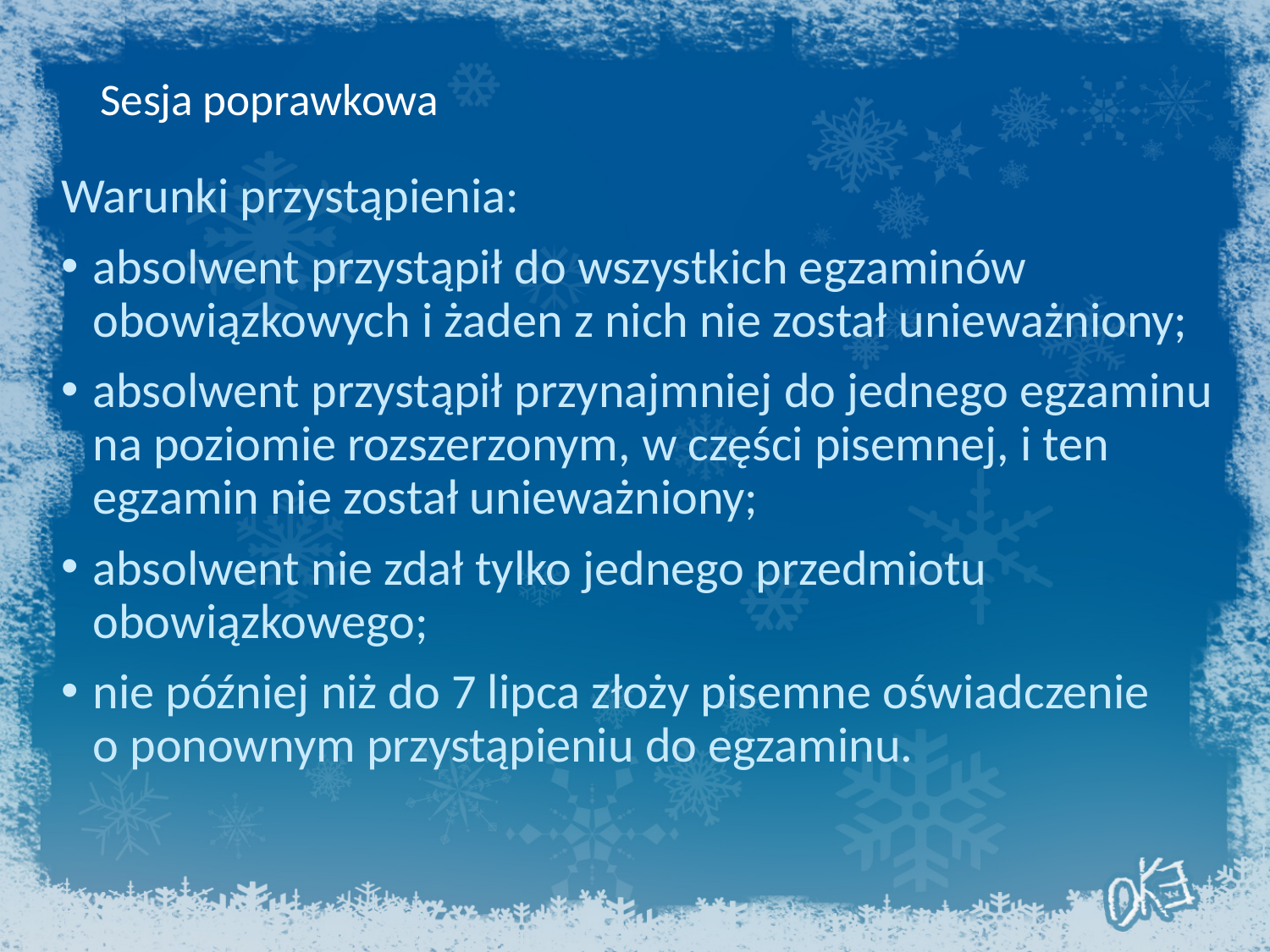

# Sesja poprawkowa
Warunki przystąpienia:
absolwent przystąpił do wszystkich egzaminów obowiązkowych i żaden z nich nie został unieważniony;
absolwent przystąpił przynajmniej do jednego egzaminu na poziomie rozszerzonym, w części pisemnej, i ten egzamin nie został unieważniony;
absolwent nie zdał tylko jednego przedmiotu obowiązkowego;
nie później niż do 7 lipca złoży pisemne oświadczenie
o ponownym przystąpieniu do egzaminu.